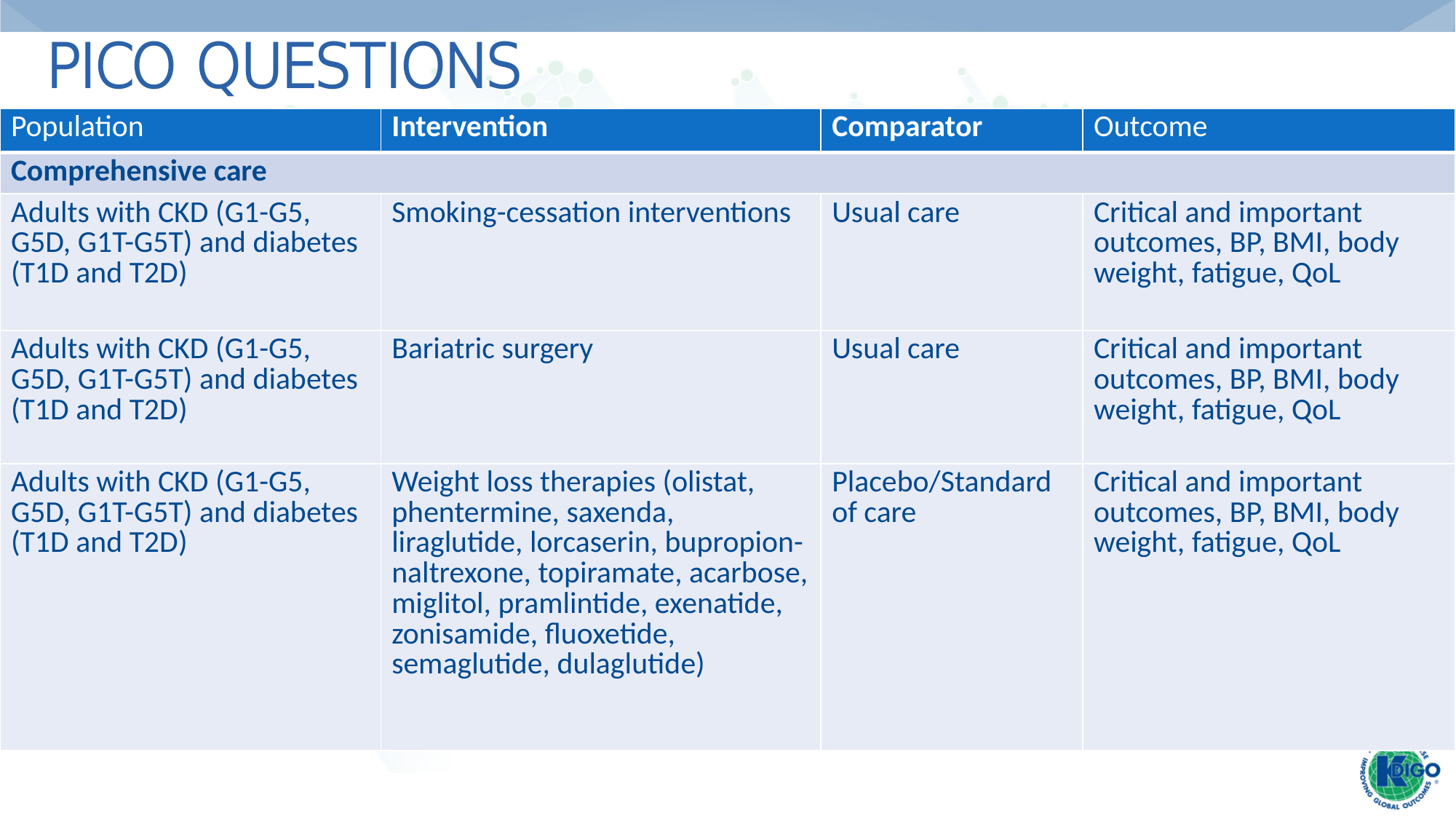

# PICO questions
| Population | Intervention | Comparator | Outcome |
| --- | --- | --- | --- |
| Comprehensive care |  |  |  |
| Adults with CKD (G1-G5, G5D, G1T-G5T) and diabetes (T1D and T2D) | Smoking-cessation interventions | Usual care | Critical and important outcomes, BP, BMI, body weight, fatigue, QoL |
| Adults with CKD (G1-G5, G5D, G1T-G5T) and diabetes (T1D and T2D) | Bariatric surgery | Usual care | Critical and important outcomes, BP, BMI, body weight, fatigue, QoL |
| Adults with CKD (G1-G5, G5D, G1T-G5T) and diabetes (T1D and T2D) | Weight loss therapies (olistat, phentermine, saxenda, liraglutide, lorcaserin, bupropion-naltrexone, topiramate, acarbose, miglitol, pramlintide, exenatide, zonisamide, fluoxetide, semaglutide, dulaglutide) | Placebo/Standard of care | Critical and important outcomes, BP, BMI, body weight, fatigue, QoL |